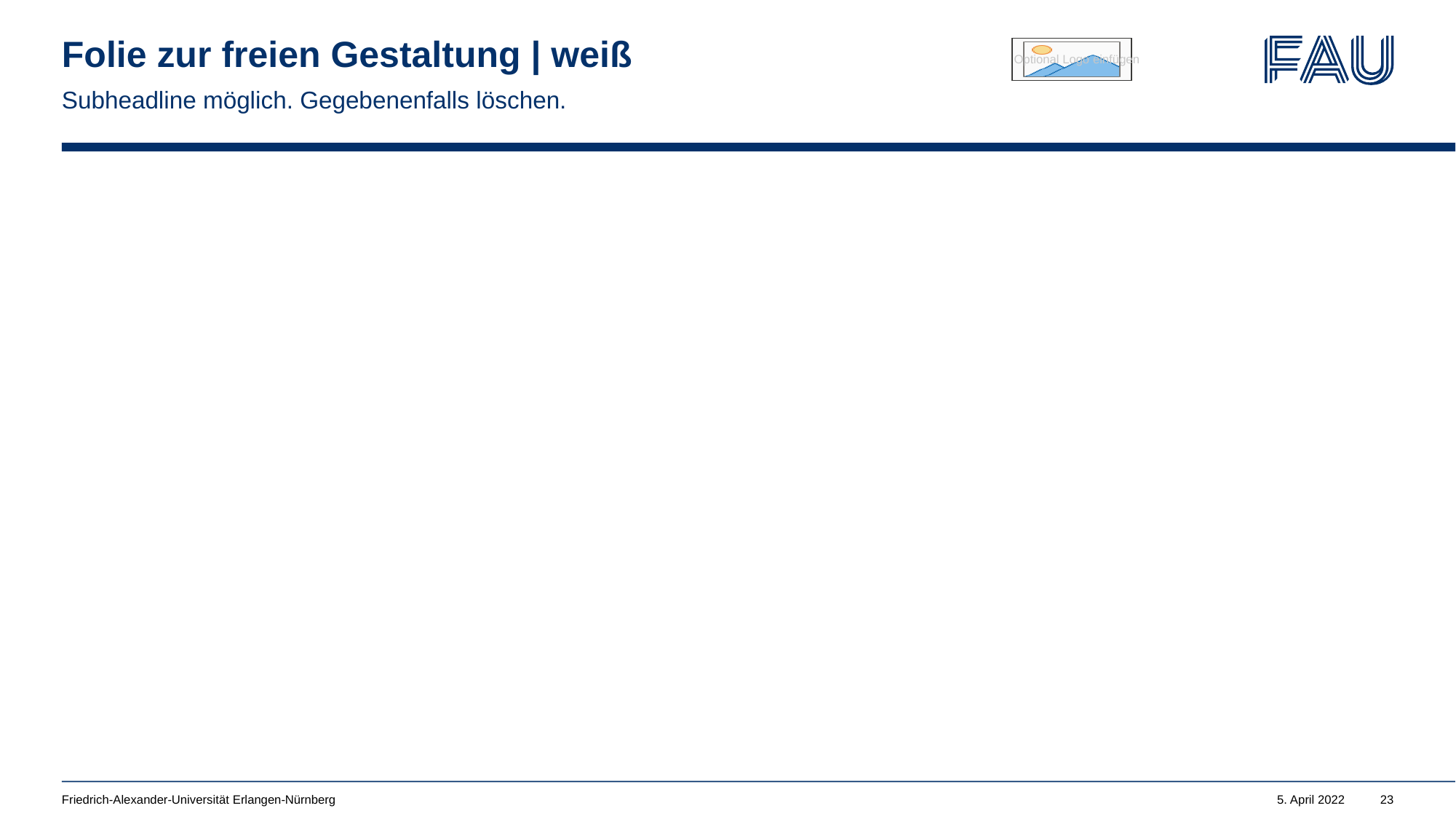

# Folie zur freien Gestaltung | weiß

Subheadline möglich. Gegebenenfalls löschen.
Friedrich-Alexander-Universität Erlangen-Nürnberg
5. April 2022
23